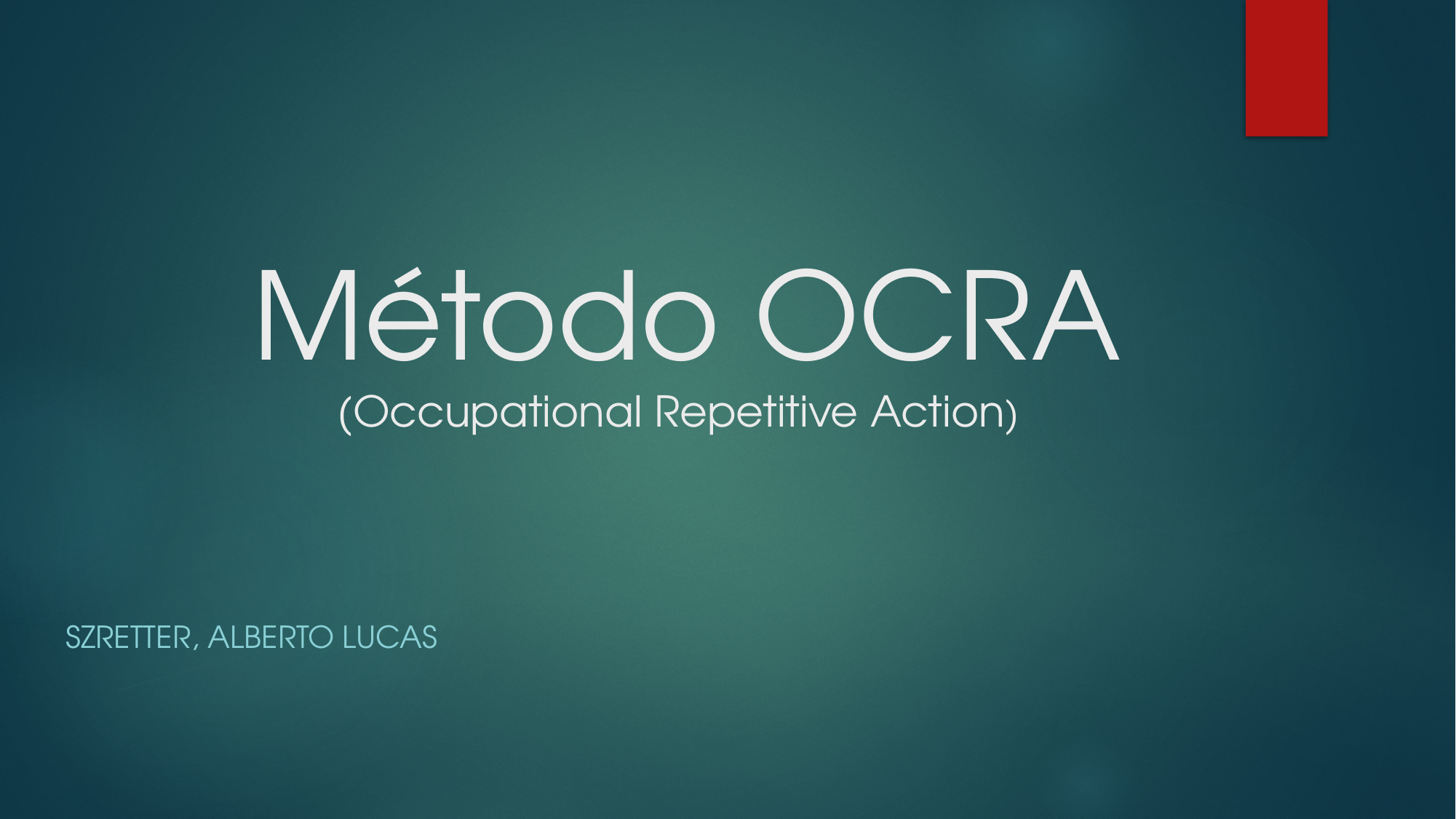

# Método OCRA (Occupational Repetitive Action)
Szretter, Alberto Lucas